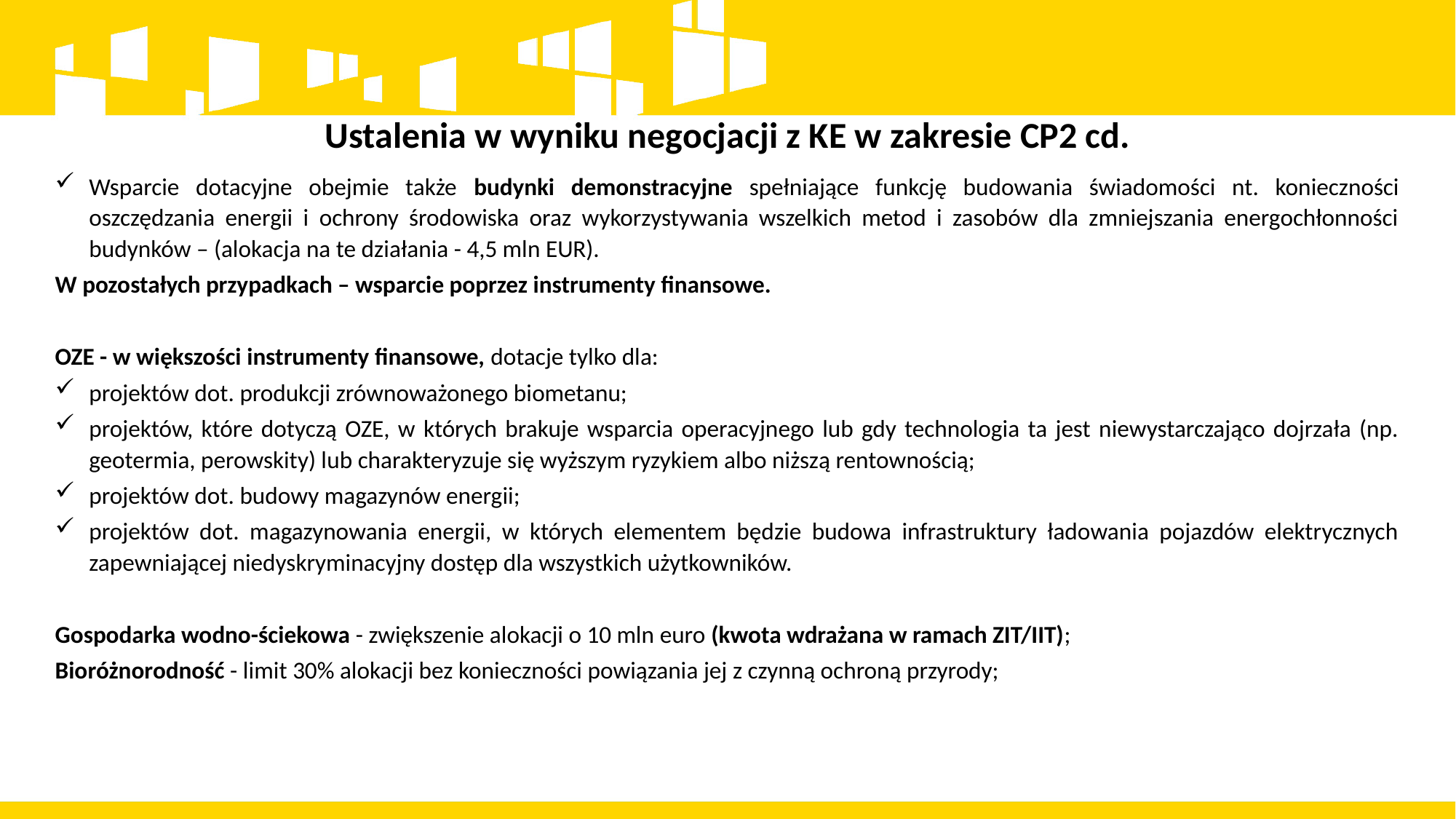

# Ustalenia w wyniku negocjacji z KE w zakresie CP2 cd.

Wsparcie dotacyjne obejmie także budynki demonstracyjne spełniające funkcję budowania świadomości nt. konieczności oszczędzania energii i ochrony środowiska oraz wykorzystywania wszelkich metod i zasobów dla zmniejszania energochłonności budynków – (alokacja na te działania - 4,5 mln EUR).
W pozostałych przypadkach – wsparcie poprzez instrumenty finansowe.

OZE - w większości instrumenty finansowe, dotacje tylko dla:
projektów dot. produkcji zrównoważonego biometanu;
projektów, które dotyczą OZE, w których brakuje wsparcia operacyjnego lub gdy technologia ta jest niewystarczająco dojrzała (np. geotermia, perowskity) lub charakteryzuje się wyższym ryzykiem albo niższą rentownością;
projektów dot. budowy magazynów energii;
projektów dot. magazynowania energii, w których elementem będzie budowa infrastruktury ładowania pojazdów elektrycznych zapewniającej niedyskryminacyjny dostęp dla wszystkich użytkowników.

Gospodarka wodno-ściekowa - zwiększenie alokacji o 10 mln euro (kwota wdrażana w ramach ZIT/IIT);
Bioróżnorodność - limit 30% alokacji bez konieczności powiązania jej z czynną ochroną przyrody;